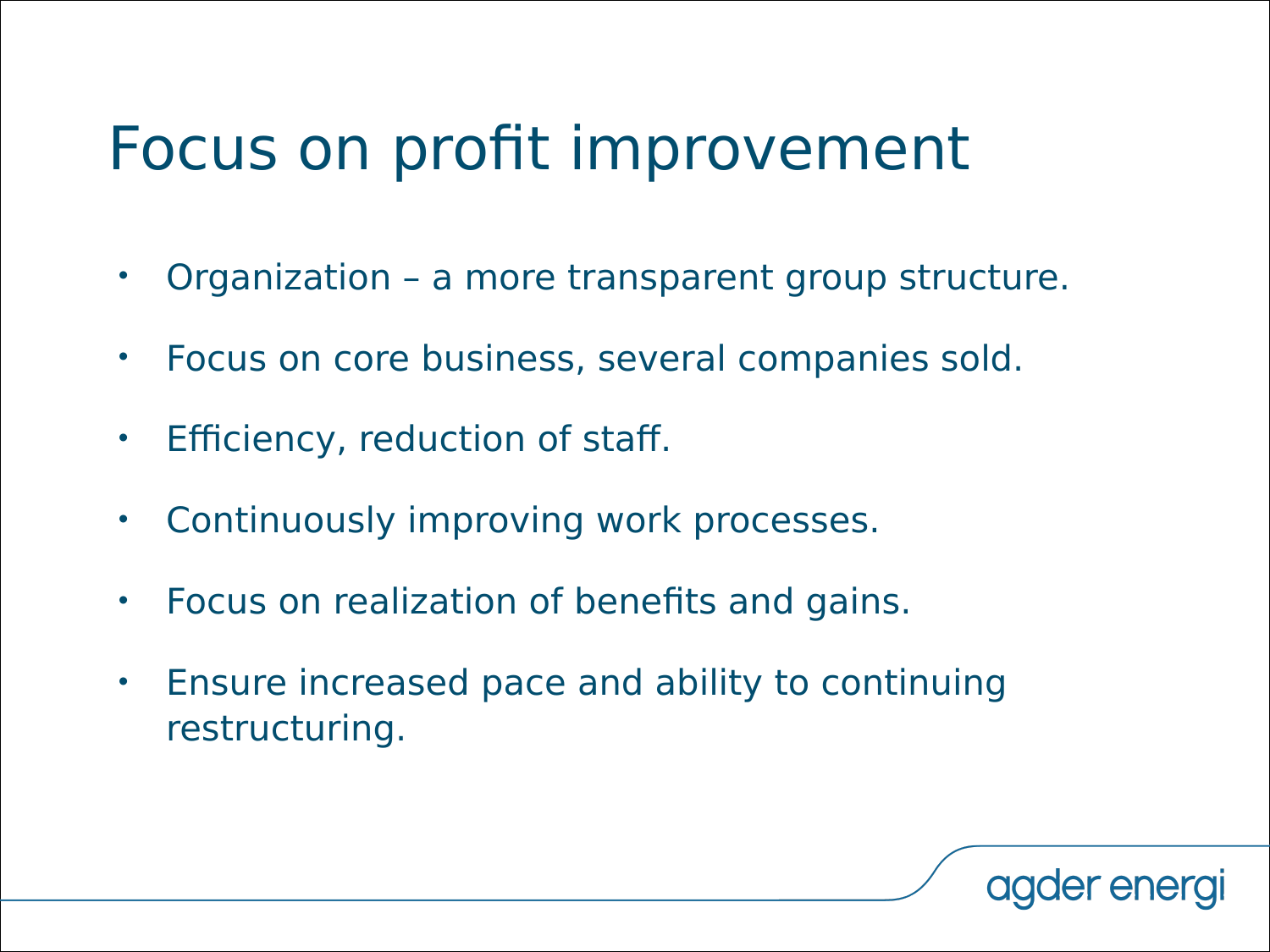

# Focus on profit improvement
Organization – a more transparent group structure.
Focus on core business, several companies sold.
Efficiency, reduction of staff.
Continuously improving work processes.
Focus on realization of benefits and gains.
Ensure increased pace and ability to continuing restructuring.